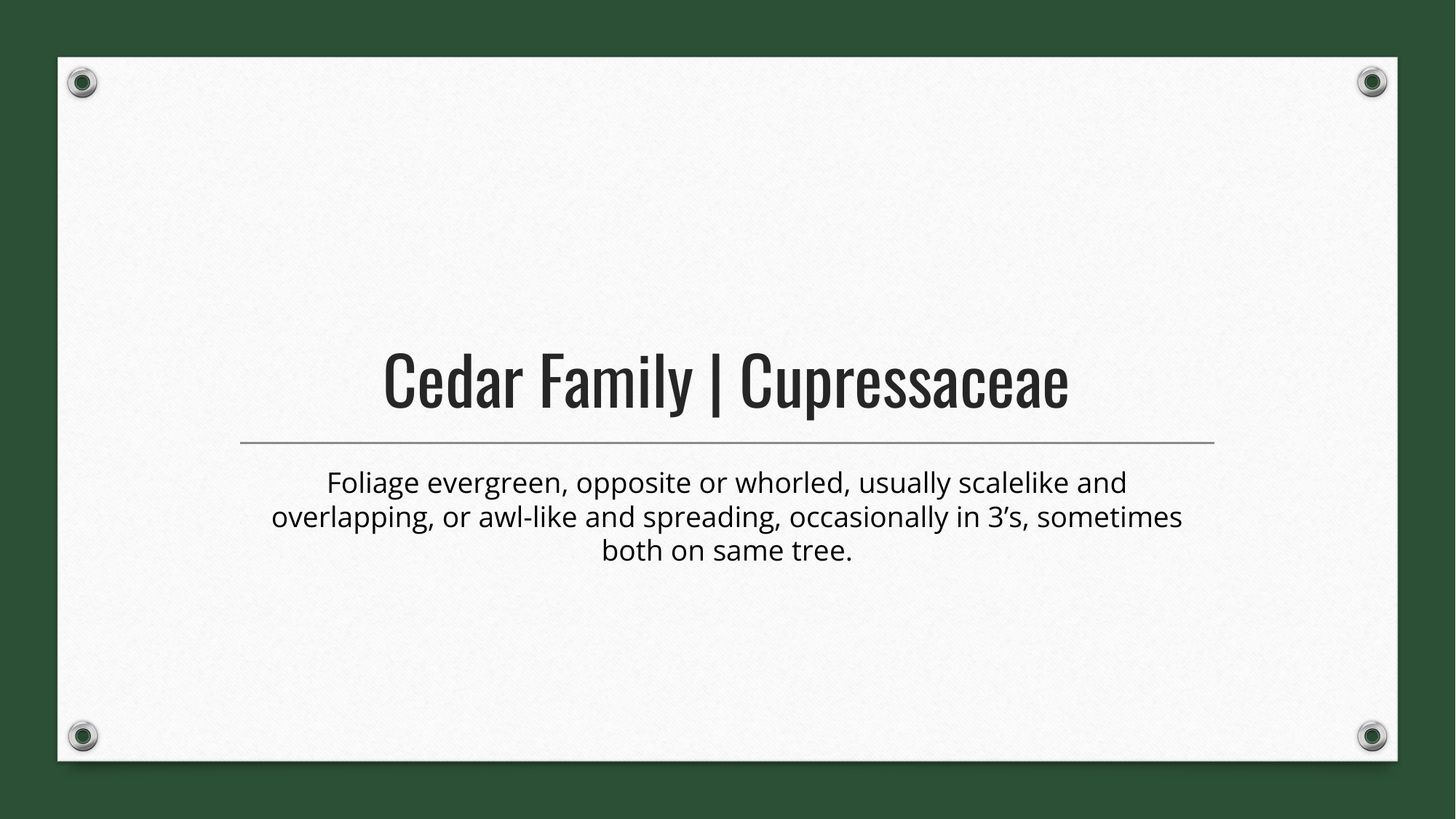

# Cedar Family | Cupressaceae
Foliage evergreen, opposite or whorled, usually scalelike and overlapping, or awl-like and spreading, occasionally in 3’s, sometimes both on same tree.